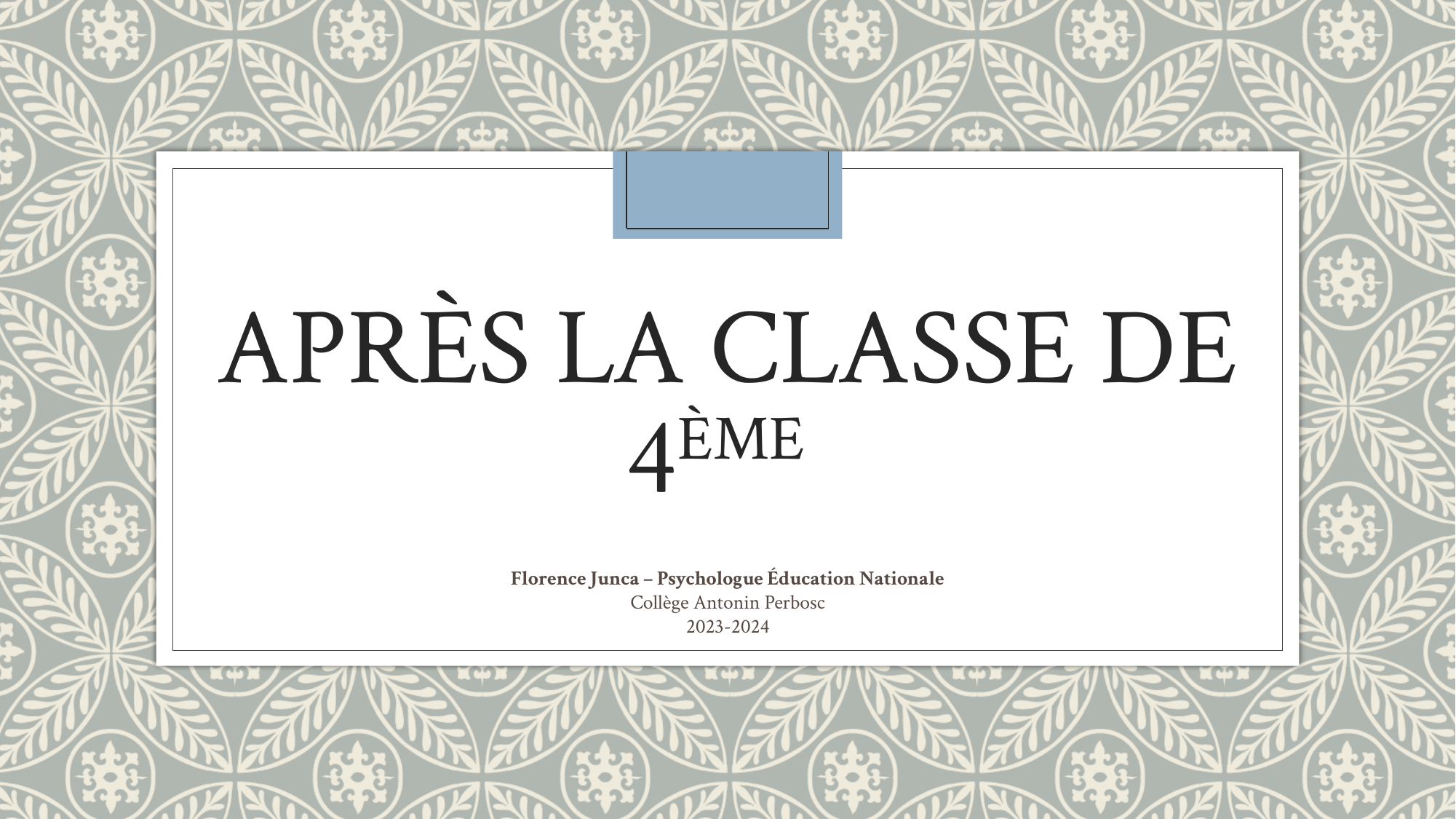

# APRÈS LA CLASSE DE 4ÈME
Florence Junca – Psychologue Éducation Nationale
Collège Antonin Perbosc
2023-2024